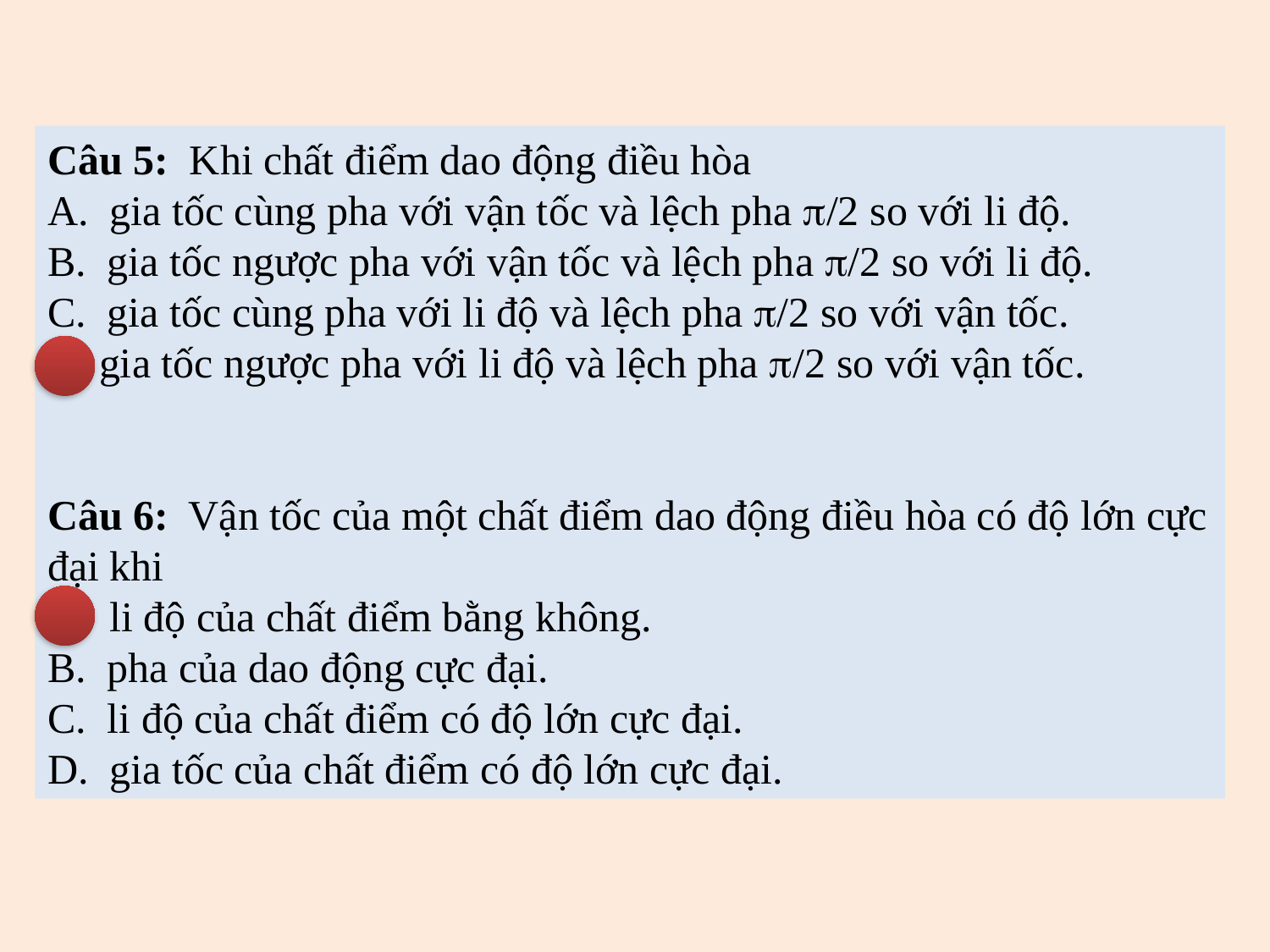

Câu 5:  Khi chất điểm dao động điều hòa
A.  gia tốc cùng pha với vận tốc và lệch pha π/2 so với li độ.
B.  gia tốc ngược pha với vận tốc và lệch pha π/2 so với li độ.
C.  gia tốc cùng pha với li độ và lệch pha π/2 so với vận tốc.
D. gia tốc ngược pha với li độ và lệch pha π/2 so với vận tốc.

Câu 6:  Vận tốc của một chất điểm dao động điều hòa có độ lớn cực đại khi
A.  li độ của chất điểm bằng không.
B.  pha của dao động cực đại.
C.  li độ của chất điểm có độ lớn cực đại.
D.  gia tốc của chất điểm có độ lớn cực đại.